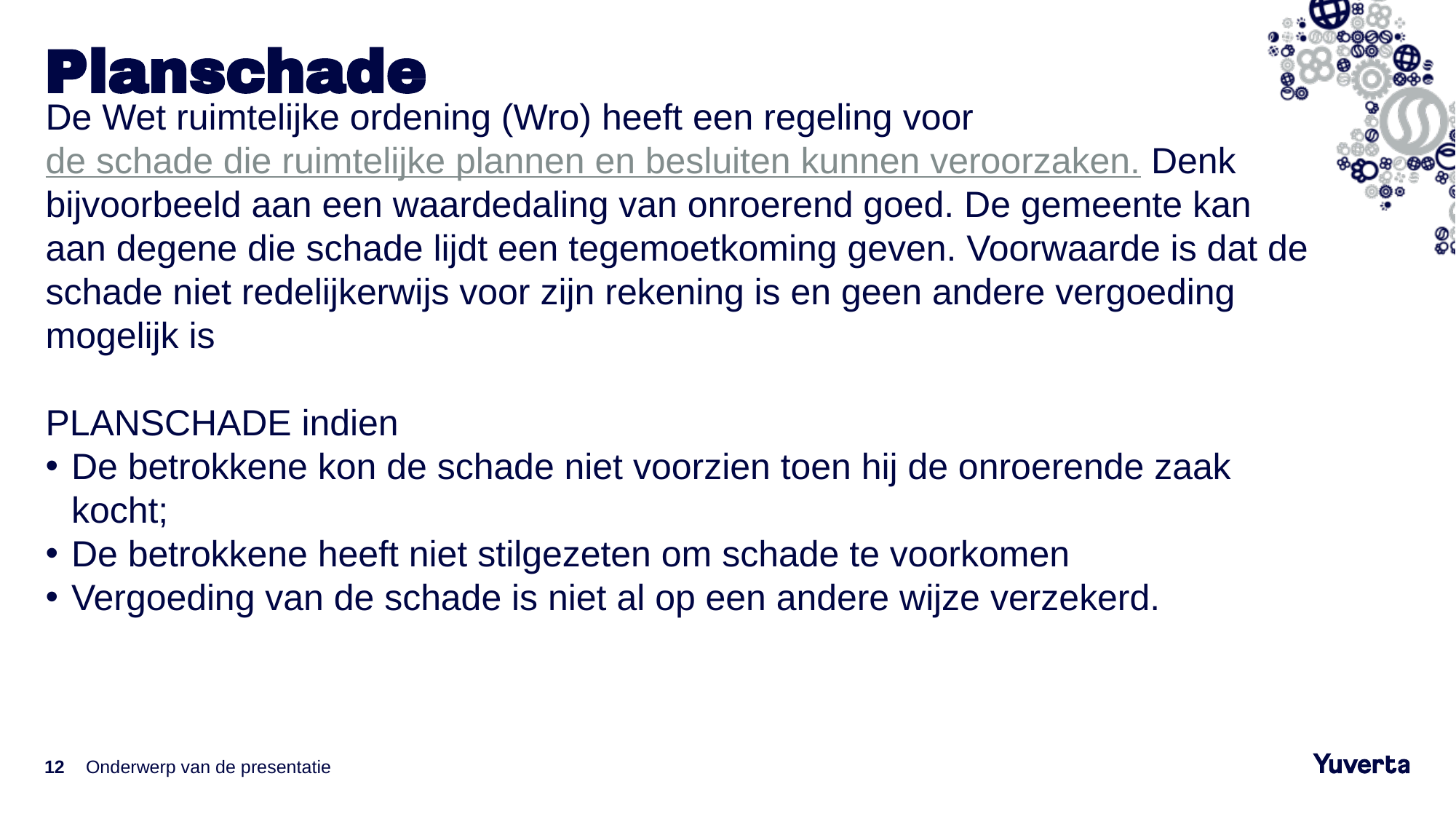

# Planschade
De Wet ruimtelijke ordening (Wro) heeft een regeling voor de schade die ruimtelijke plannen en besluiten kunnen veroorzaken. Denk bijvoorbeeld aan een waardedaling van onroerend goed. De gemeente kan aan degene die schade lijdt een tegemoetkoming geven. Voorwaarde is dat de schade niet redelijkerwijs voor zijn rekening is en geen andere vergoeding mogelijk is

PLANSCHADE indien
De betrokkene kon de schade niet voorzien toen hij de onroerende zaak kocht;
De betrokkene heeft niet stilgezeten om schade te voorkomen
Vergoeding van de schade is niet al op een andere wijze verzekerd.
12
Onderwerp van de presentatie
14-3-2022